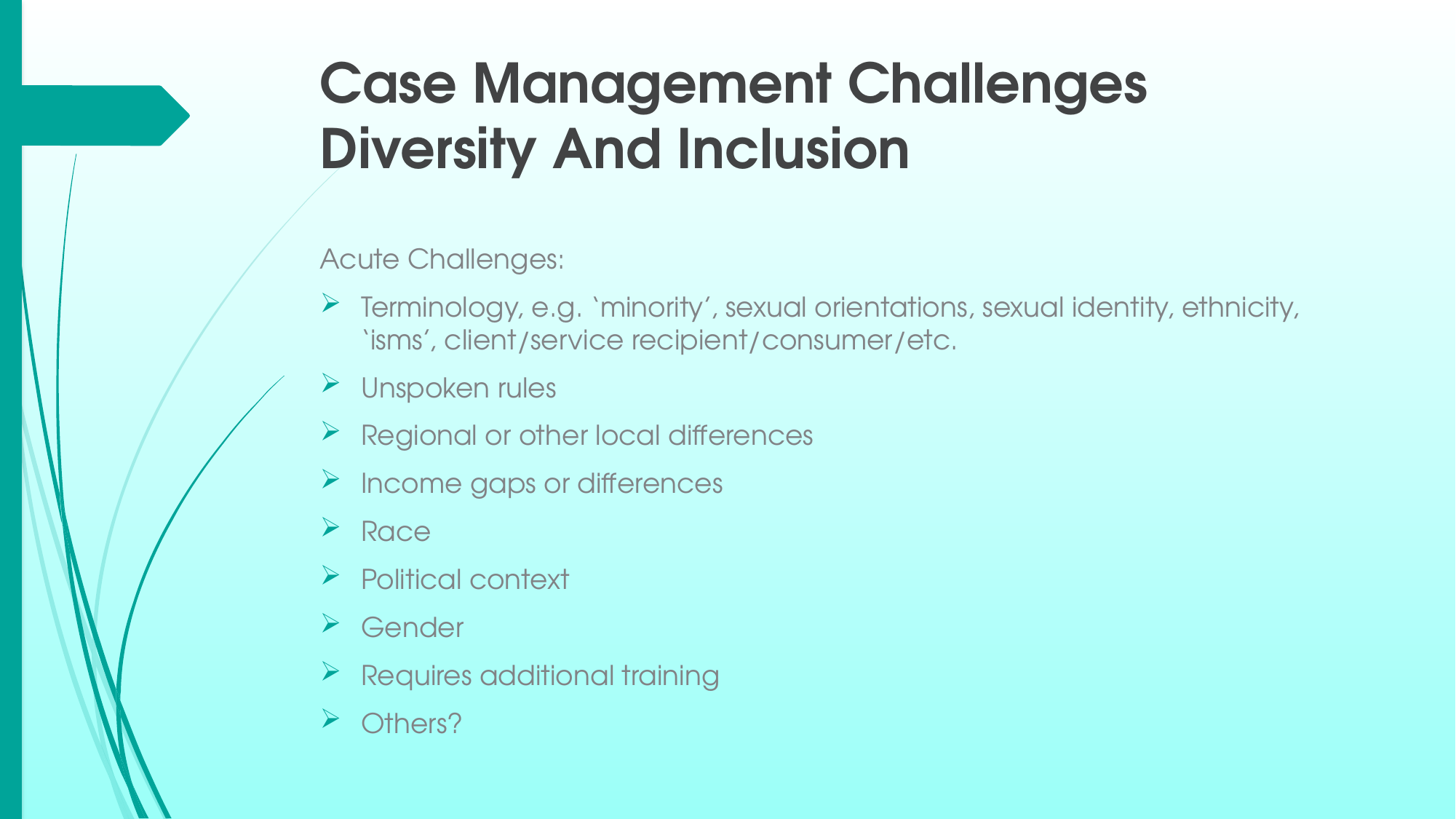

# Case Management Challenges Diversity And Inclusion
Acute Challenges:
Terminology, e.g. ‘minority’, sexual orientations, sexual identity, ethnicity, ‘isms’, client/service recipient/consumer/etc.
Unspoken rules
Regional or other local differences
Income gaps or differences
Race
Political context
Gender
Requires additional training
Others?